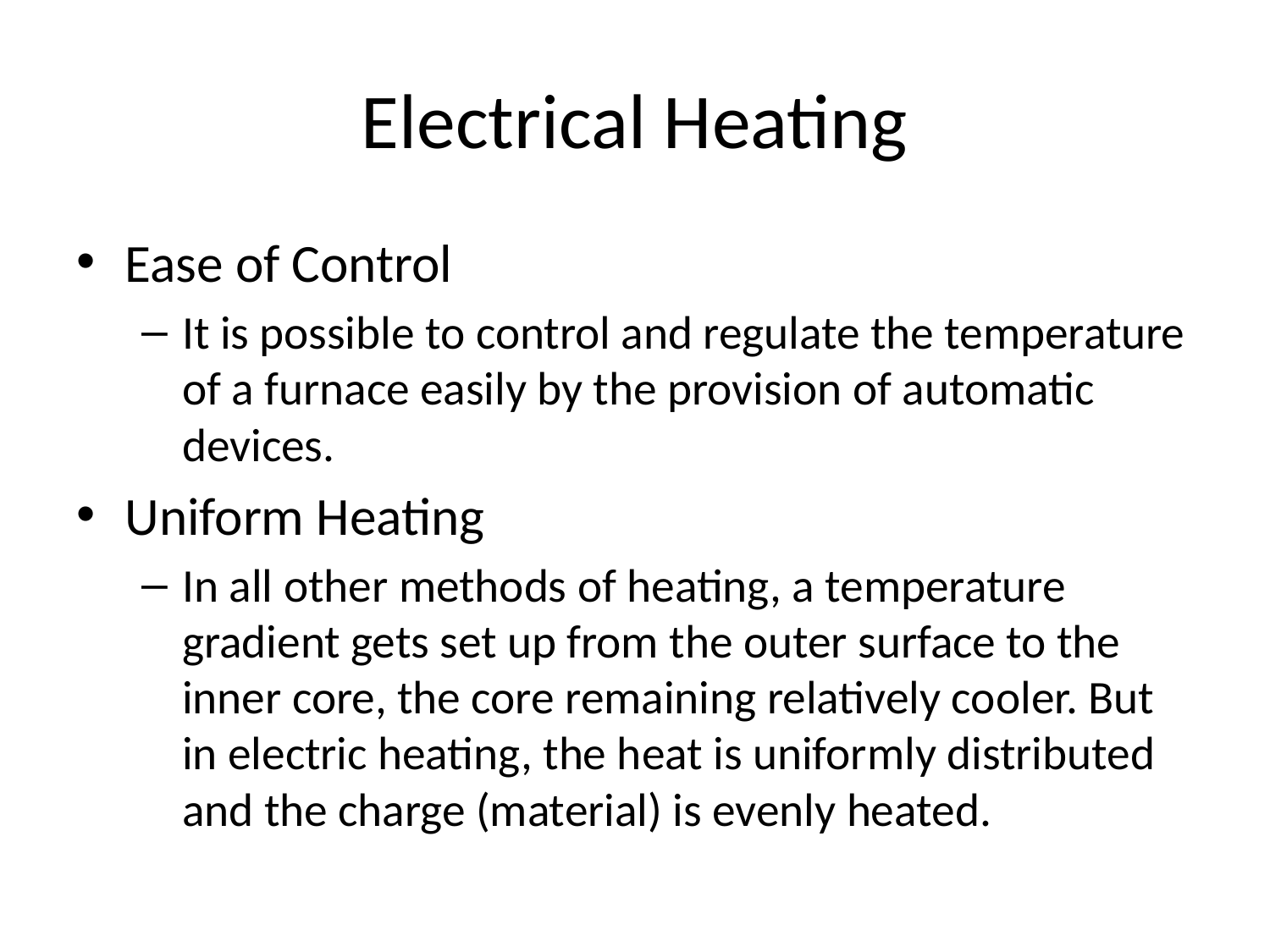

# Electrical Heating
Ease of Control
It is possible to control and regulate the temperature of a furnace easily by the provision of automatic devices.
Uniform Heating
In all other methods of heating, a temperature gradient gets set up from the outer surface to the inner core, the core remaining relatively cooler. But in electric heating, the heat is uniformly distributed and the charge (material) is evenly heated.